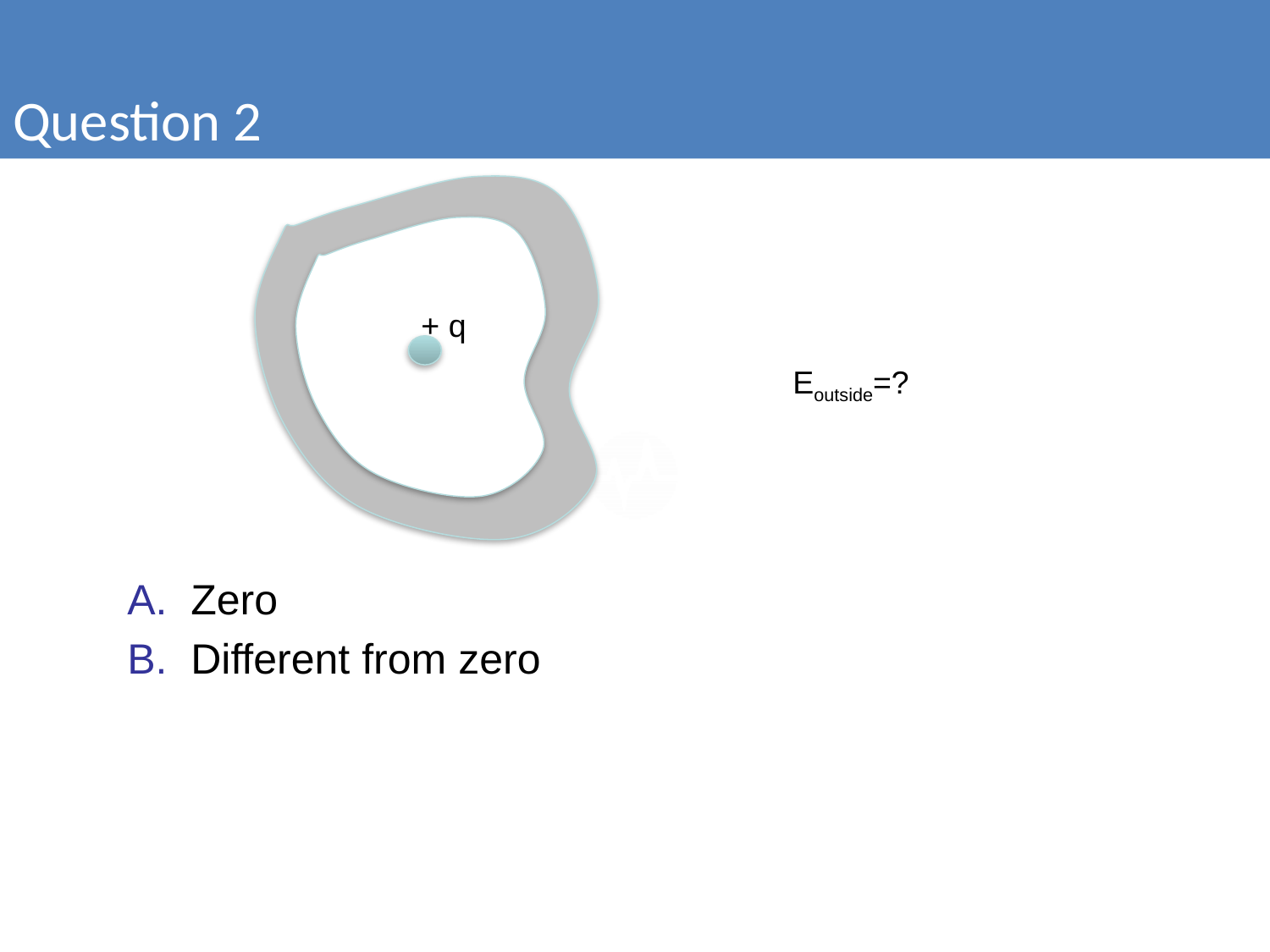

Question 2
#

+ q

Eoutside=?
Zero
Different from zero